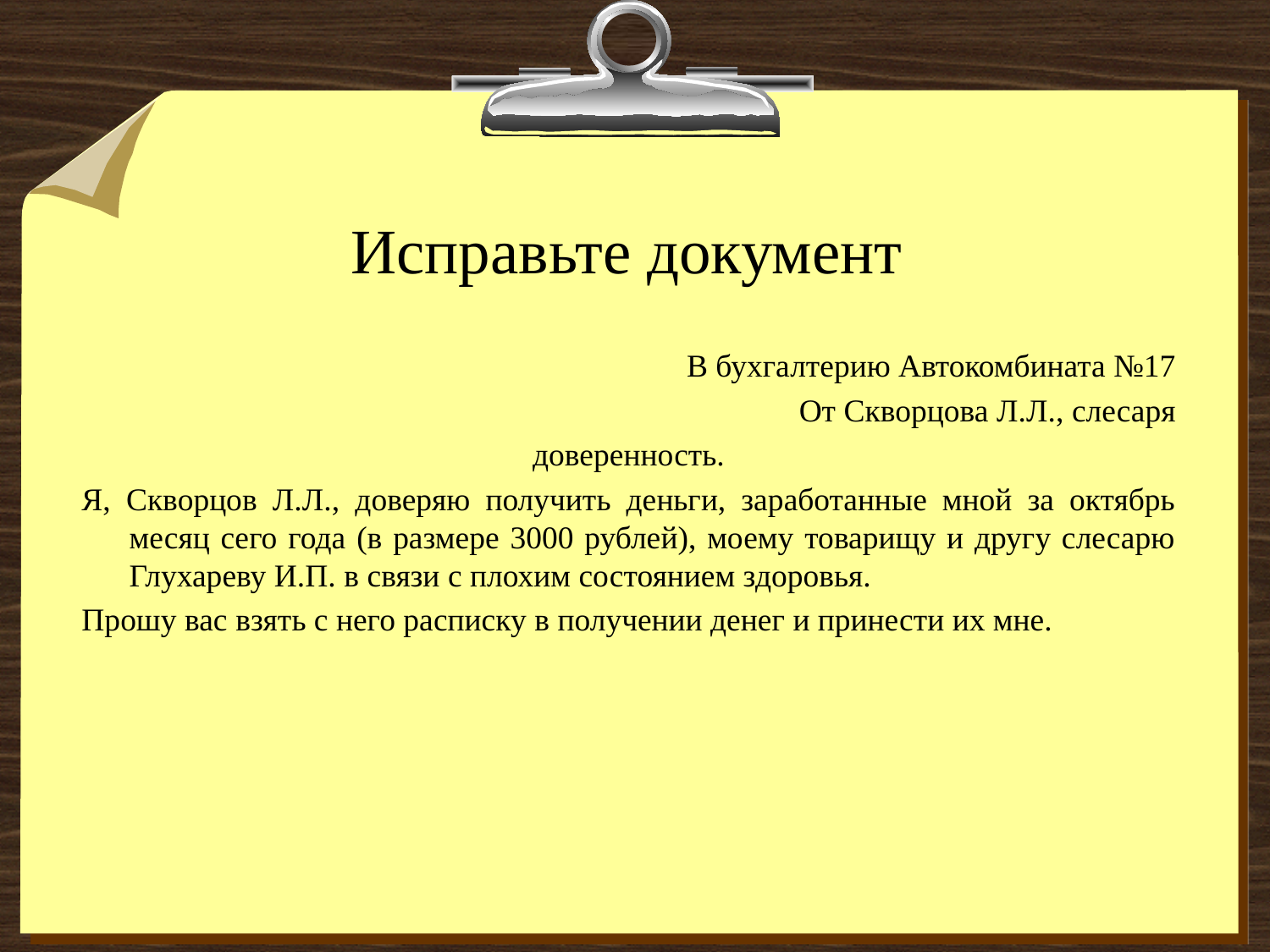

# Исправьте документ
В бухгалтерию Автокомбината №17
От Скворцова Л.Л., слесаря
доверенность.
Я, Скворцов Л.Л., доверяю получить деньги, заработанные мной за октябрь месяц сего года (в размере 3000 рублей), моему товарищу и другу слесарю Глухареву И.П. в связи с плохим состоянием здоровья.
Прошу вас взять с него расписку в получении денег и принести их мне.